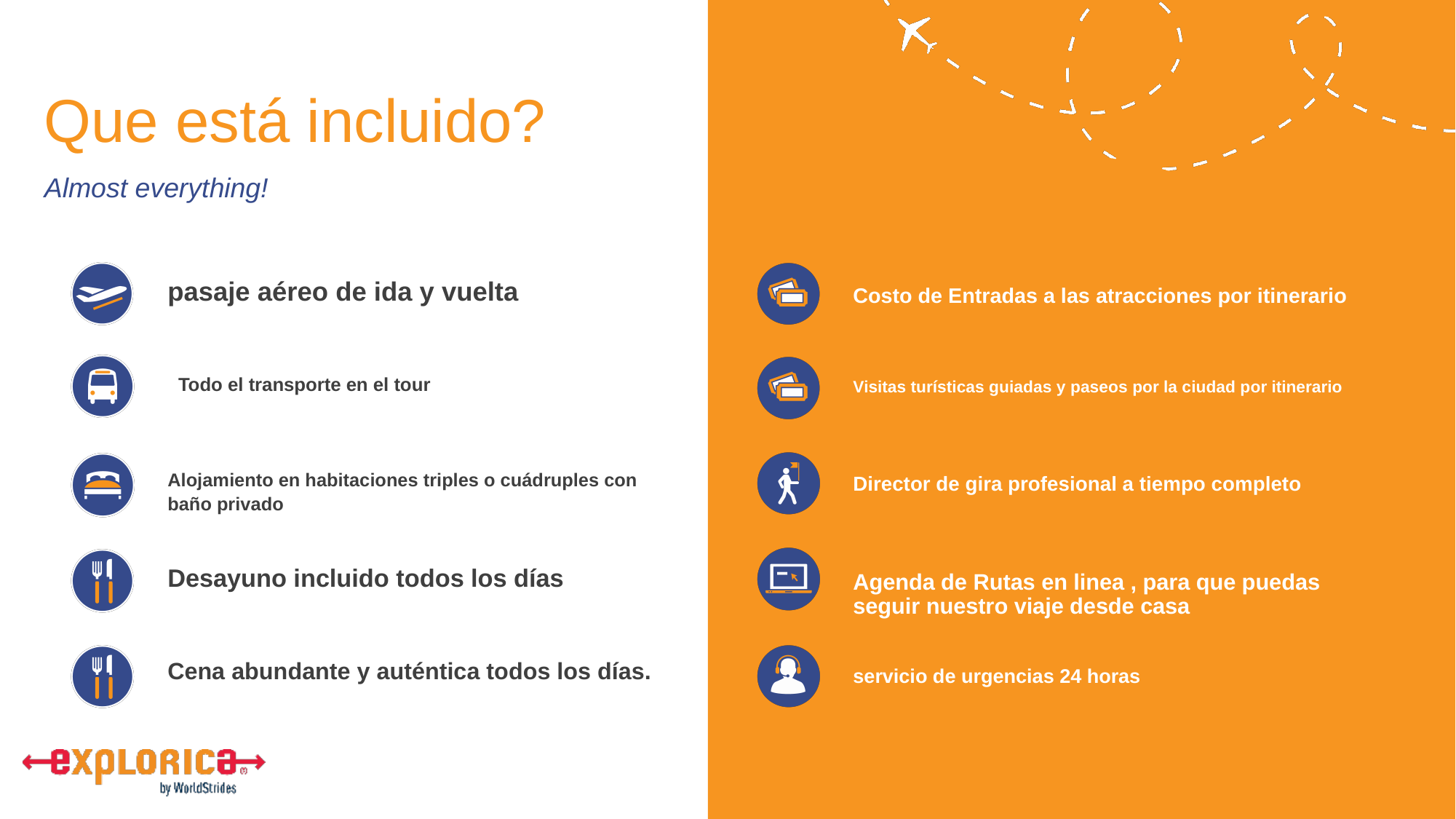

# Que está incluido?

Costo de Entradas a las atracciones por itinerario

pasaje aéreo de ida y vuelta

Visitas turísticas guiadas y paseos por la ciudad por itinerario
  Todo el transporte en el tour

Alojamiento en habitaciones triples o cuádruples con baño privado

Director de gira profesional a tiempo completo

Desayuno incluido todos los días

Agenda de Rutas en linea , para que puedas seguir nuestro viaje desde casa

Cena abundante y auténtica todos los días.

servicio de urgencias 24 horas